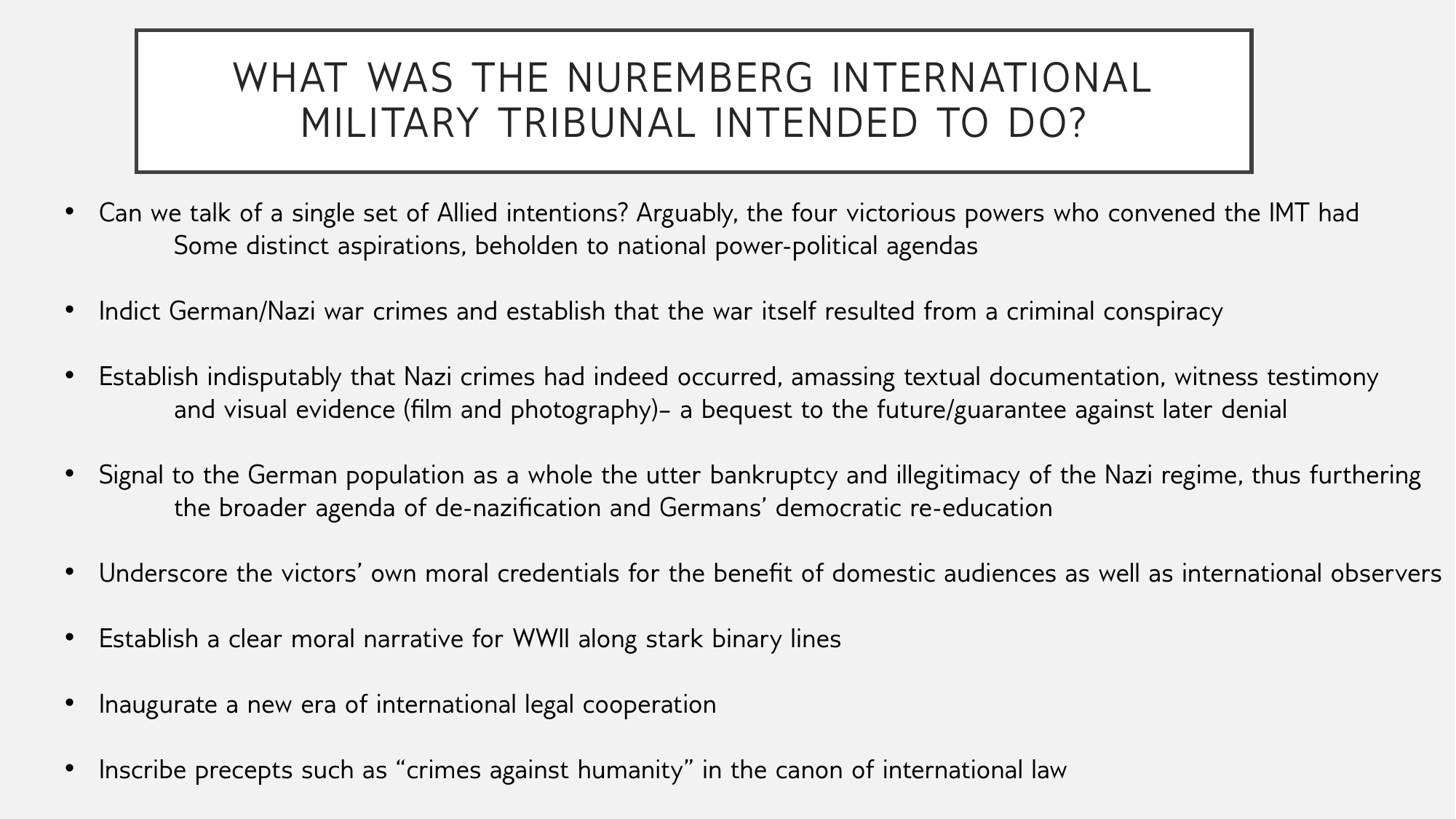

What was the Nuremberg international military tribunal intended to do?
Can we talk of a single set of Allied intentions? Arguably, the four victorious powers who convened the IMT had
	Some distinct aspirations, beholden to national power-political agendas

Indict German/Nazi war crimes and establish that the war itself resulted from a criminal conspiracy

Establish indisputably that Nazi crimes had indeed occurred, amassing textual documentation, witness testimony
	and visual evidence (film and photography)– a bequest to the future/guarantee against later denial

Signal to the German population as a whole the utter bankruptcy and illegitimacy of the Nazi regime, thus furthering
	the broader agenda of de-nazification and Germans’ democratic re-education

Underscore the victors’ own moral credentials for the benefit of domestic audiences as well as international observers

Establish a clear moral narrative for WWII along stark binary lines

Inaugurate a new era of international legal cooperation

Inscribe precepts such as “crimes against humanity” in the canon of international law